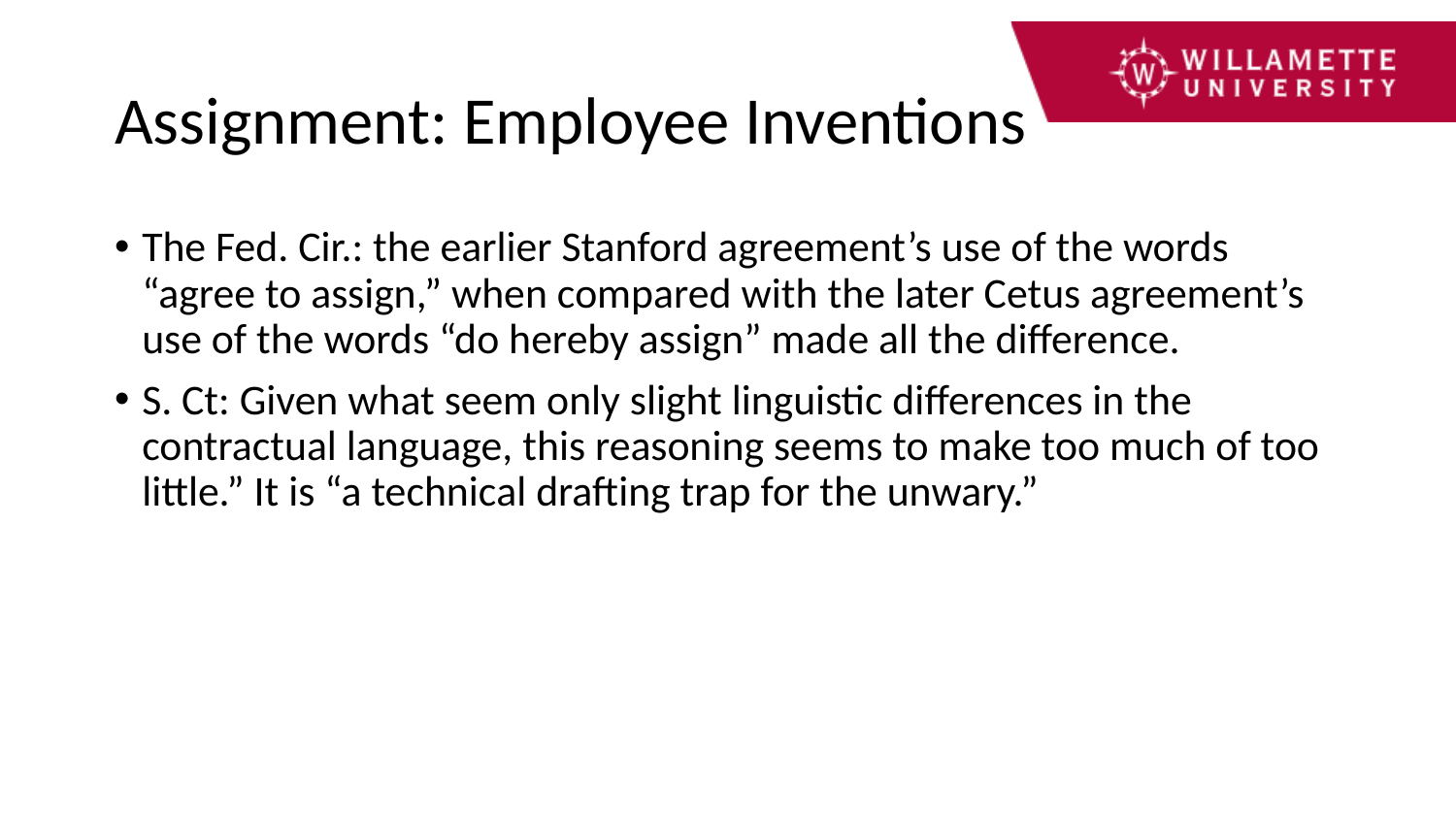

# Assignment: Employee Inventions
The Fed. Cir.: the earlier Stanford agreement’s use of the words “agree to assign,” when compared with the later Cetus agreement’s use of the words “do hereby assign” made all the difference.
S. Ct: Given what seem only slight linguistic differences in the contractual language, this reasoning seems to make too much of too little.” It is “a technical drafting trap for the unwary.”